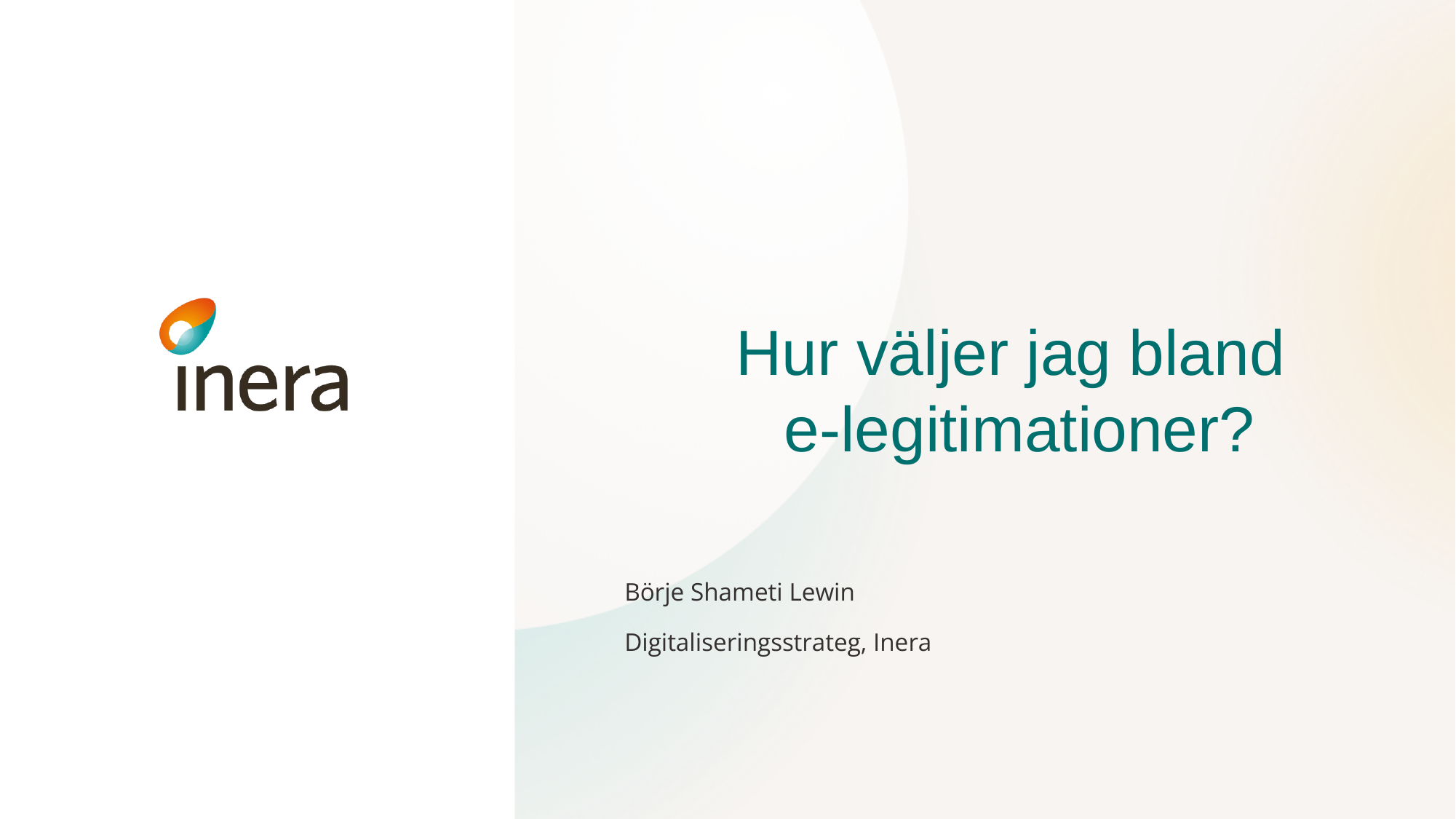

# Hur väljer jag bland e-legitimationer?
Börje Shameti Lewin
Digitaliseringsstrateg, Inera